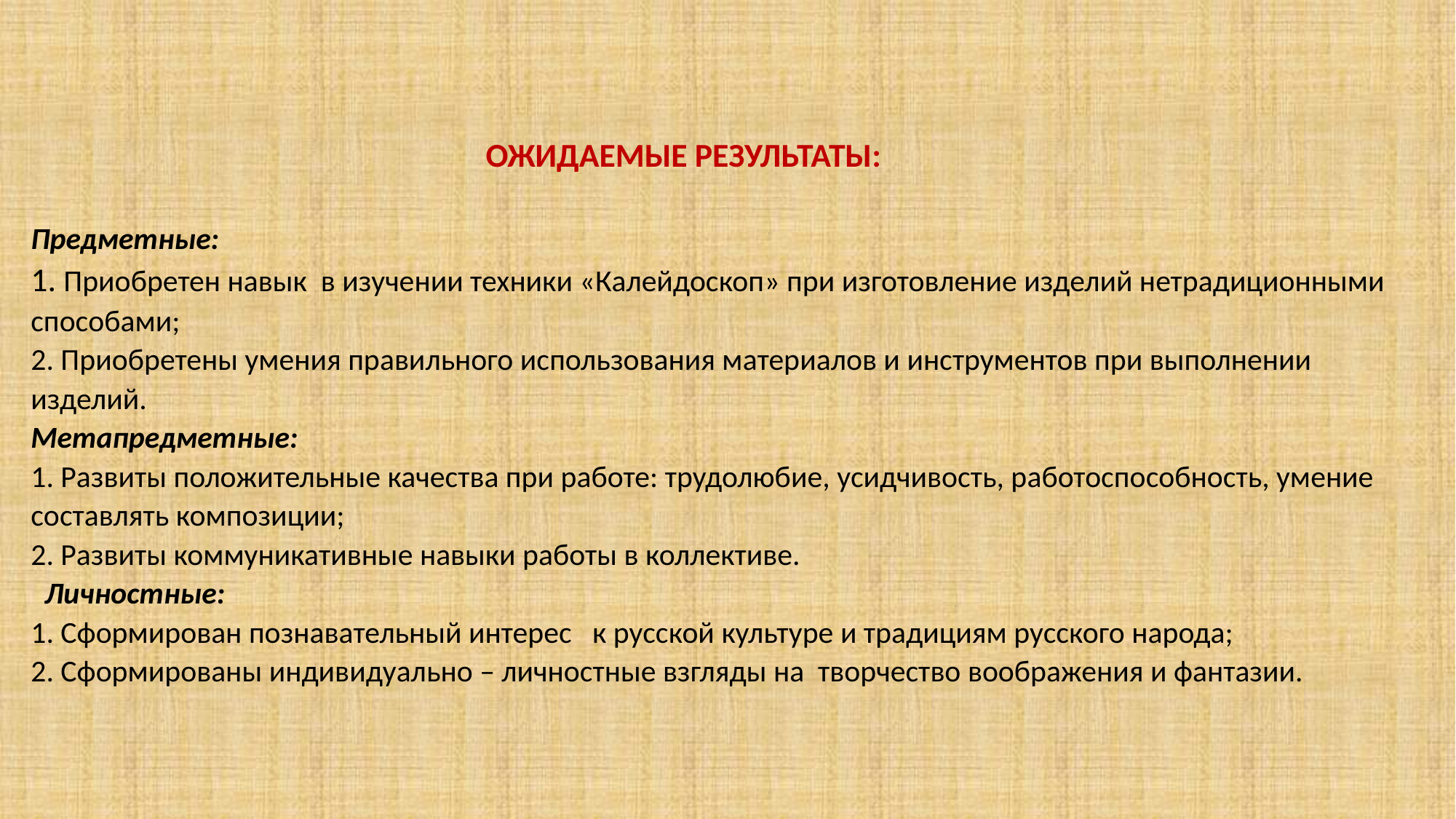

# ОЖИДАЕМЫЕ РЕЗУЛЬТАТЫ: Предметные: 1. Приобретен навык  в изучении техники «Калейдоскоп» при изготовление изделий нетрадиционными способами; 2. Приобретены умения правильного использования материалов и инструментов при выполнении изделий. Метапредметные: 1. Развиты положительные качества при работе: трудолюбие, усидчивость, работоспособность, умение составлять композиции; 2. Развиты коммуникативные навыки работы в коллективе. Личностные: 1. Сформирован познавательный интерес   к русской культуре и традициям русского народа; 2. Сформированы индивидуально – личностные взгляды на  творчество воображения и фантазии.